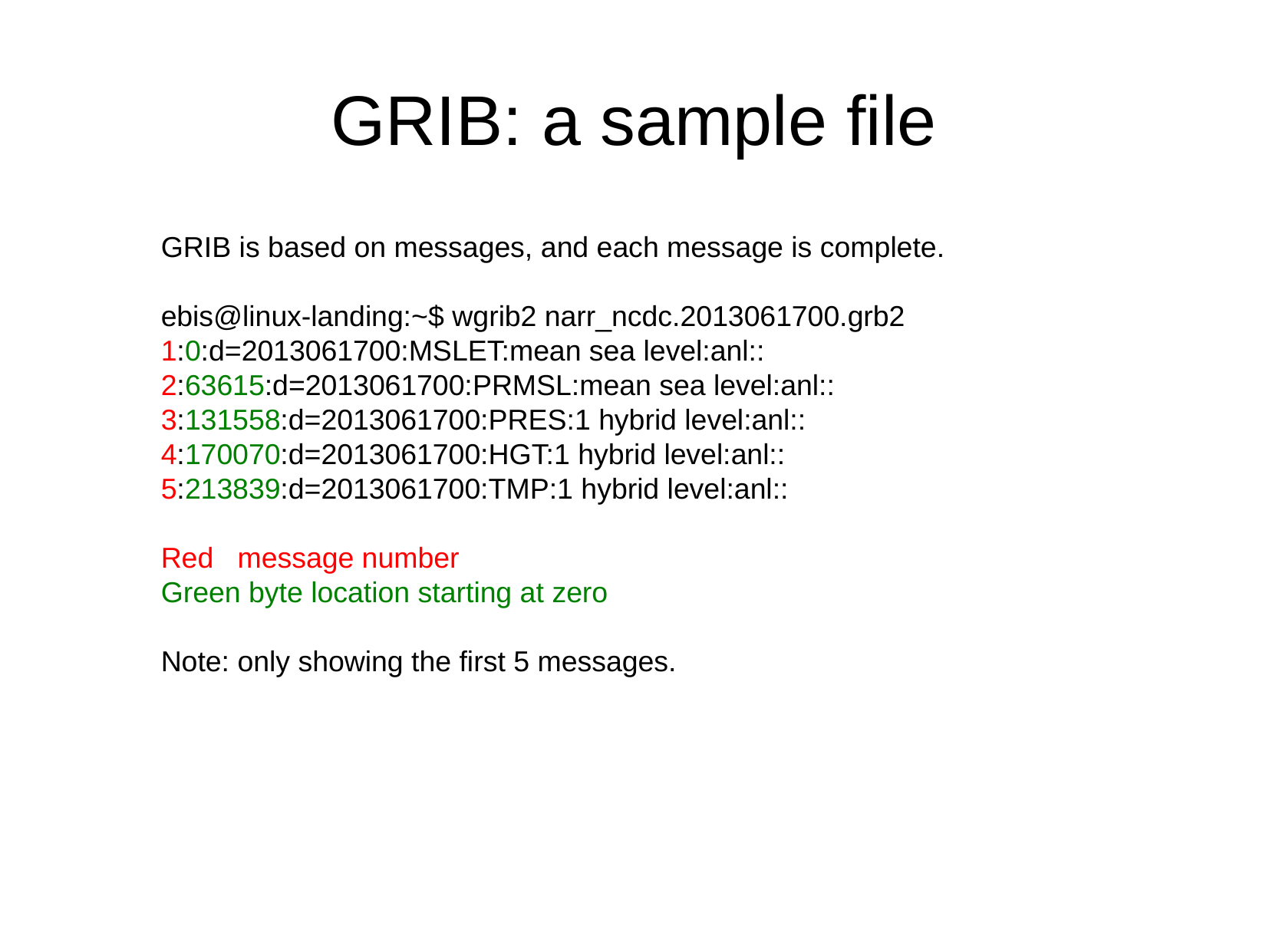

GRIB: a sample file

GRIB is based on messages, and each message is complete.

ebis@linux-landing:~$ wgrib2 narr_ncdc.2013061700.grb2
1:0:d=2013061700:MSLET:mean sea level:anl::
2:63615:d=2013061700:PRMSL:mean sea level:anl::
3:131558:d=2013061700:PRES:1 hybrid level:anl::
4:170070:d=2013061700:HGT:1 hybrid level:anl::
5:213839:d=2013061700:TMP:1 hybrid level:anl::

Red   message number
Green byte location starting at zero

Note: only showing the first 5 messages.